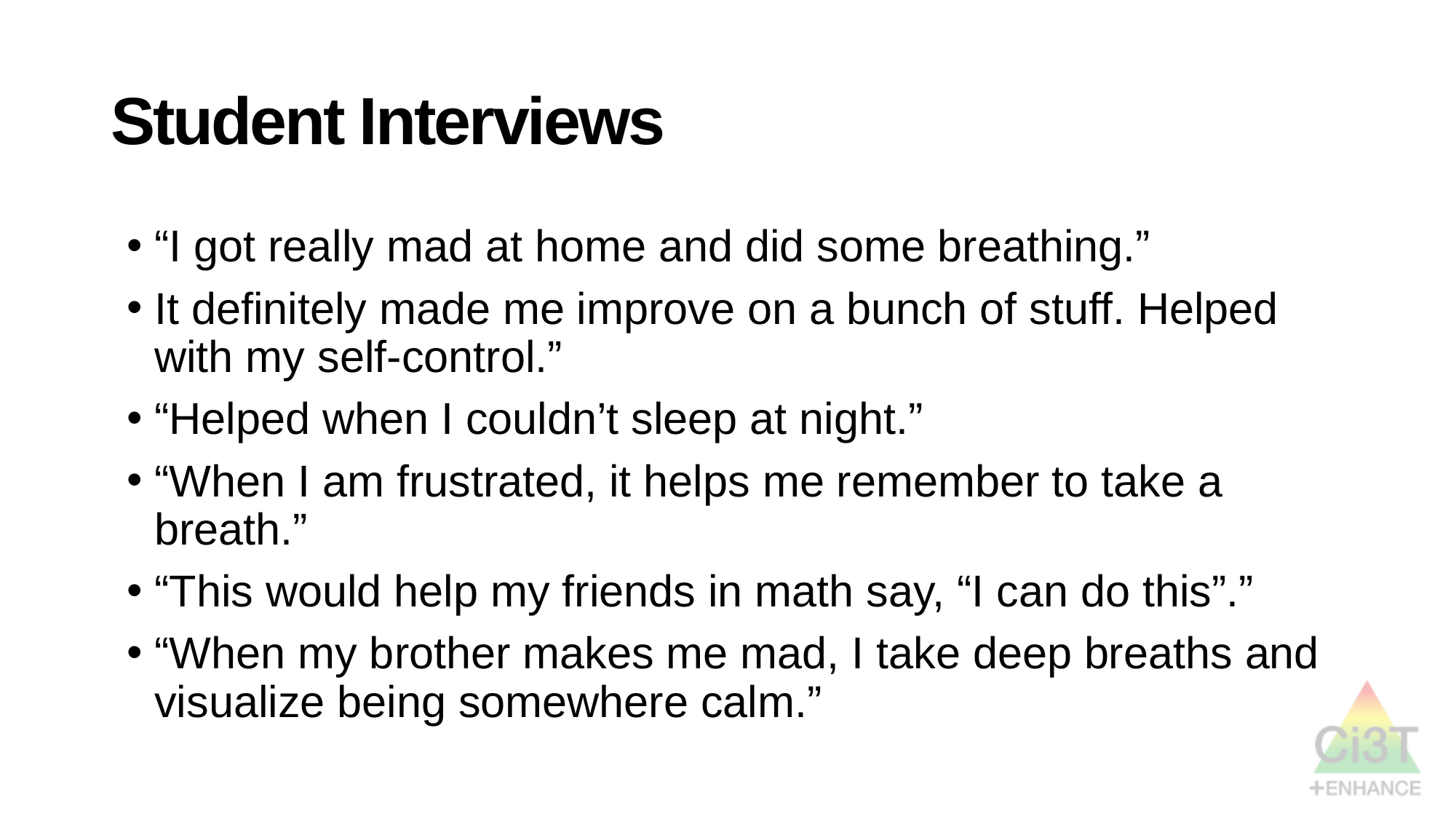

# Student Interviews
“I got really mad at home and did some breathing.”
It definitely made me improve on a bunch of stuff. Helped with my self-control.”
“Helped when I couldn’t sleep at night.”
“When I am frustrated, it helps me remember to take a breath.”
“This would help my friends in math say, “I can do this”.”
“When my brother makes me mad, I take deep breaths and visualize being somewhere calm.”